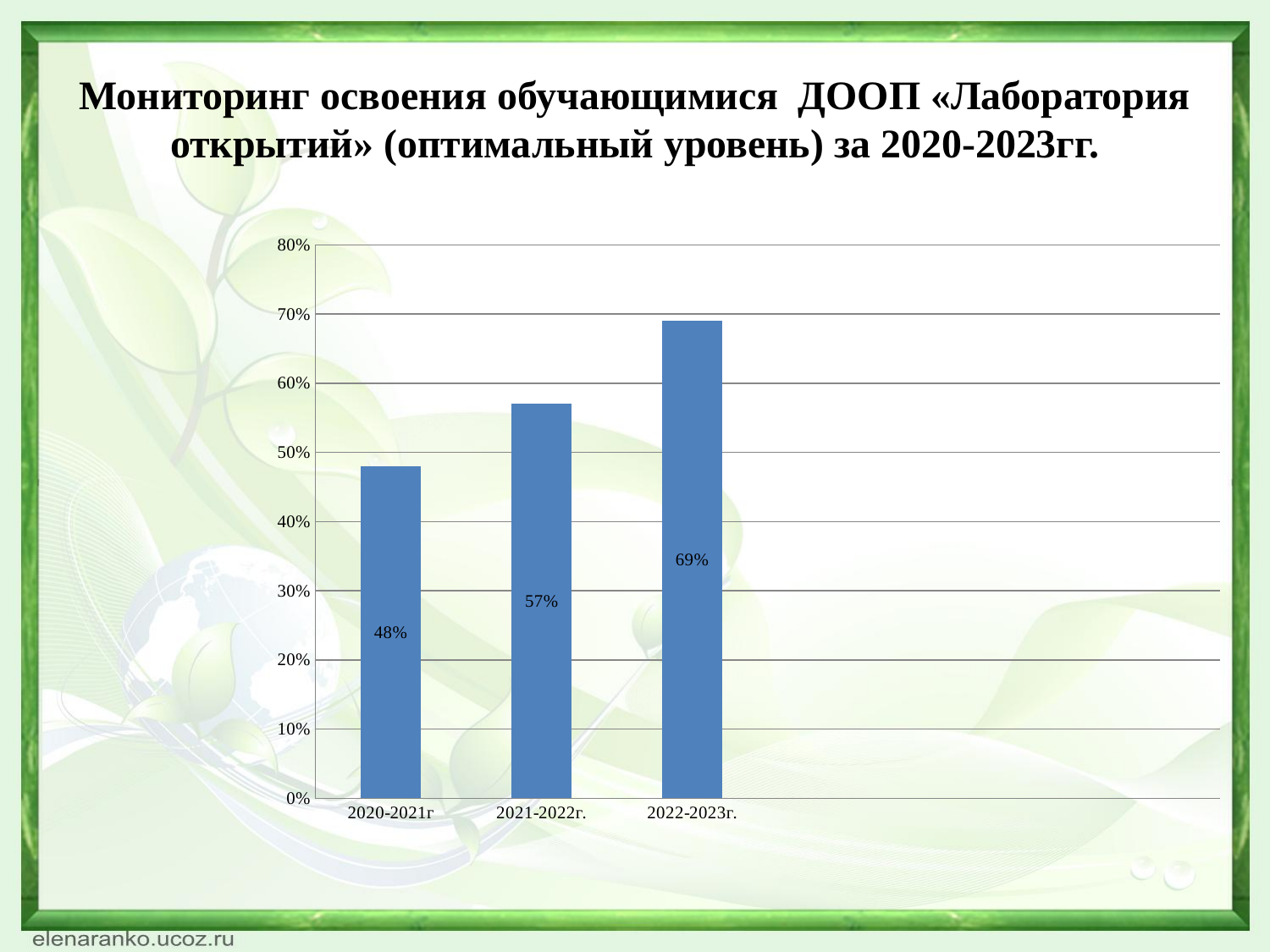

# Мониторинг освоения обучающимися  ДООП «Лаборатория открытий» (оптимальный уровень) за 2020-2023гг.

### Chart

| Category | Ряд 1 |
|---|---|
| 2020-2021г | 0.4800000000000003 |
| 2021-2022г. | 0.57 |
| 2022-2023г. | 0.690000000000001 |